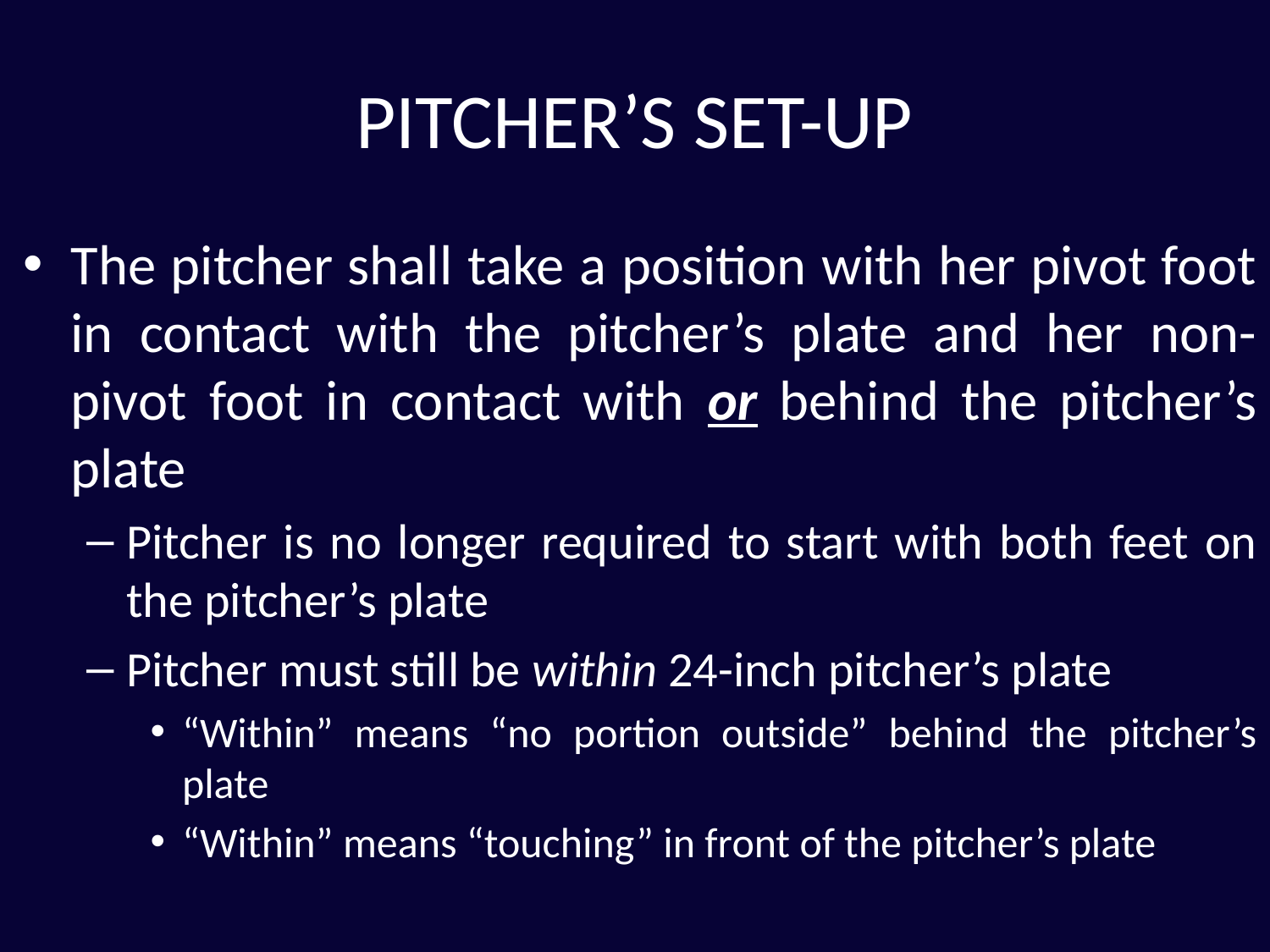

# PITCHER’S SET-UP
The pitcher shall take a position with her pivot foot in contact with the pitcher’s plate and her non-pivot foot in contact with or behind the pitcher’s plate
Pitcher is no longer required to start with both feet on the pitcher’s plate
Pitcher must still be within 24-inch pitcher’s plate
“Within” means “no portion outside” behind the pitcher’s plate
“Within” means “touching” in front of the pitcher’s plate